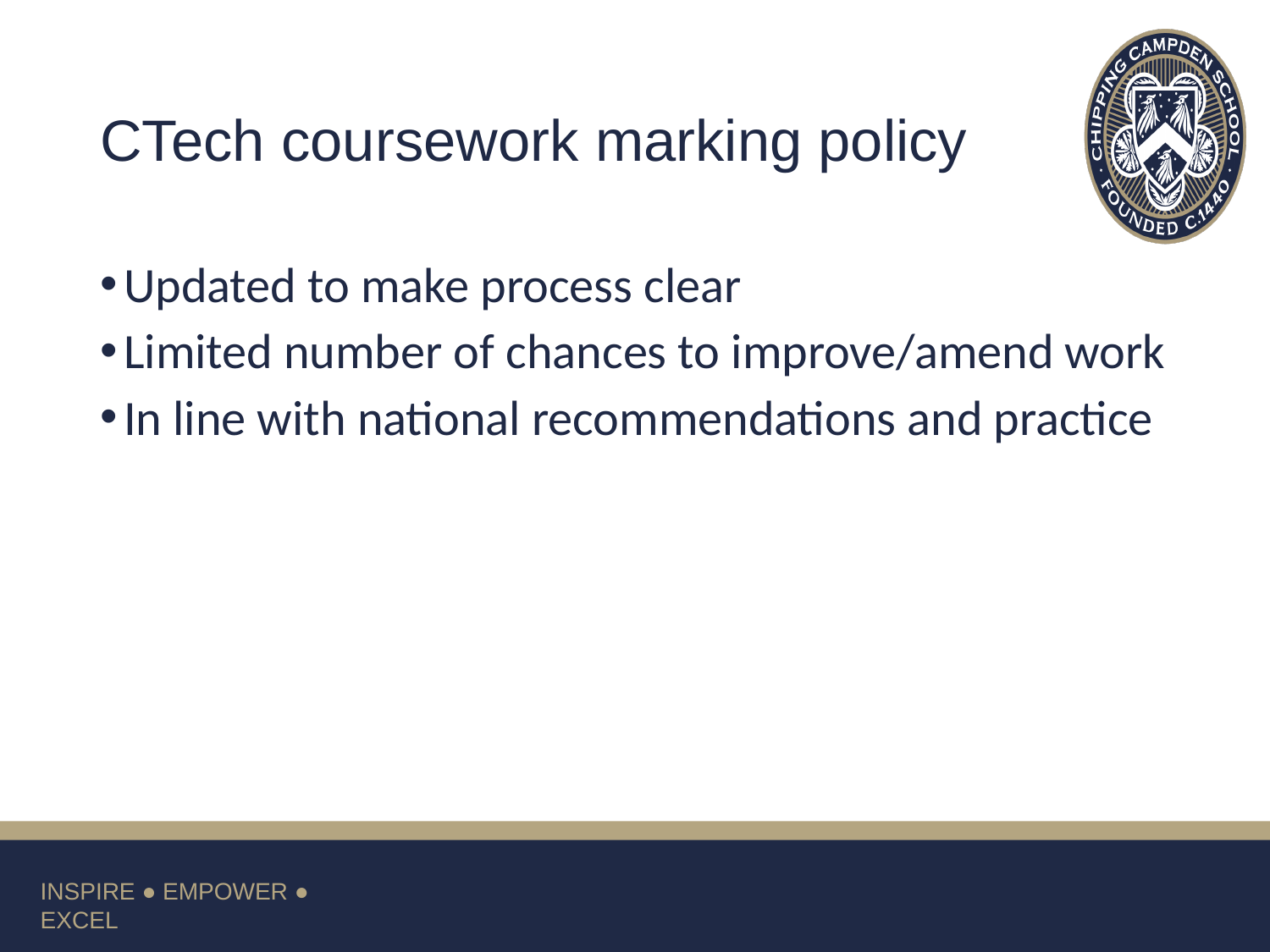

# CTech coursework marking policy
Updated to make process clear
Limited number of chances to improve/amend work
In line with national recommendations and practice